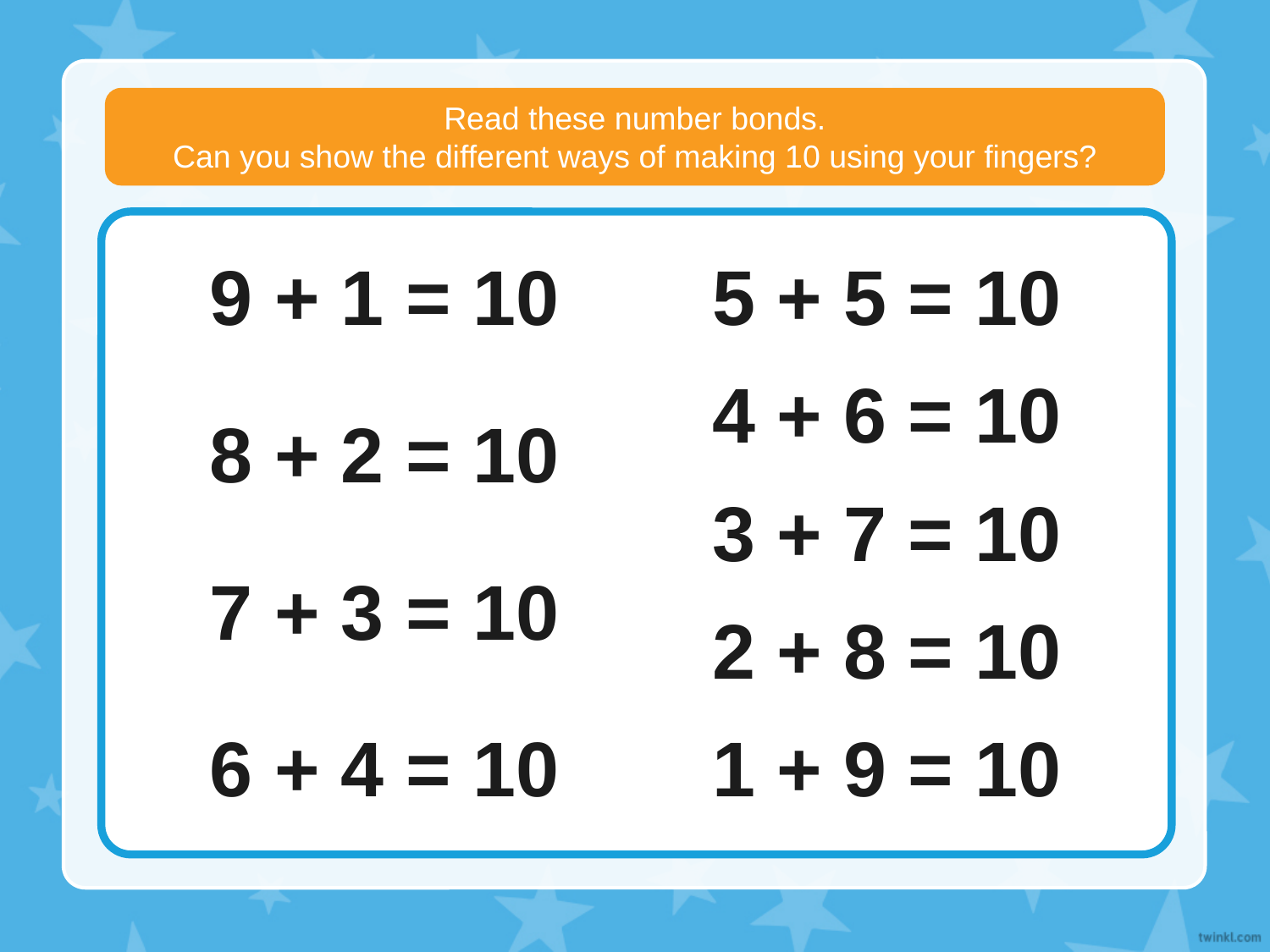

Read these number bonds.
Can you show the different ways of making 10 using your fingers?
There is 1 teddy bear in the bed and 9 teddy bears have fallen out.
There are 10 teddy bears altogether.
9 + 1 = 10
5 + 5 = 10
4 + 6 = 10
8 + 2 = 10
3 + 7 = 10
7 + 3 = 10
2 + 8 = 10
6 + 4 = 10
1 + 9 = 10